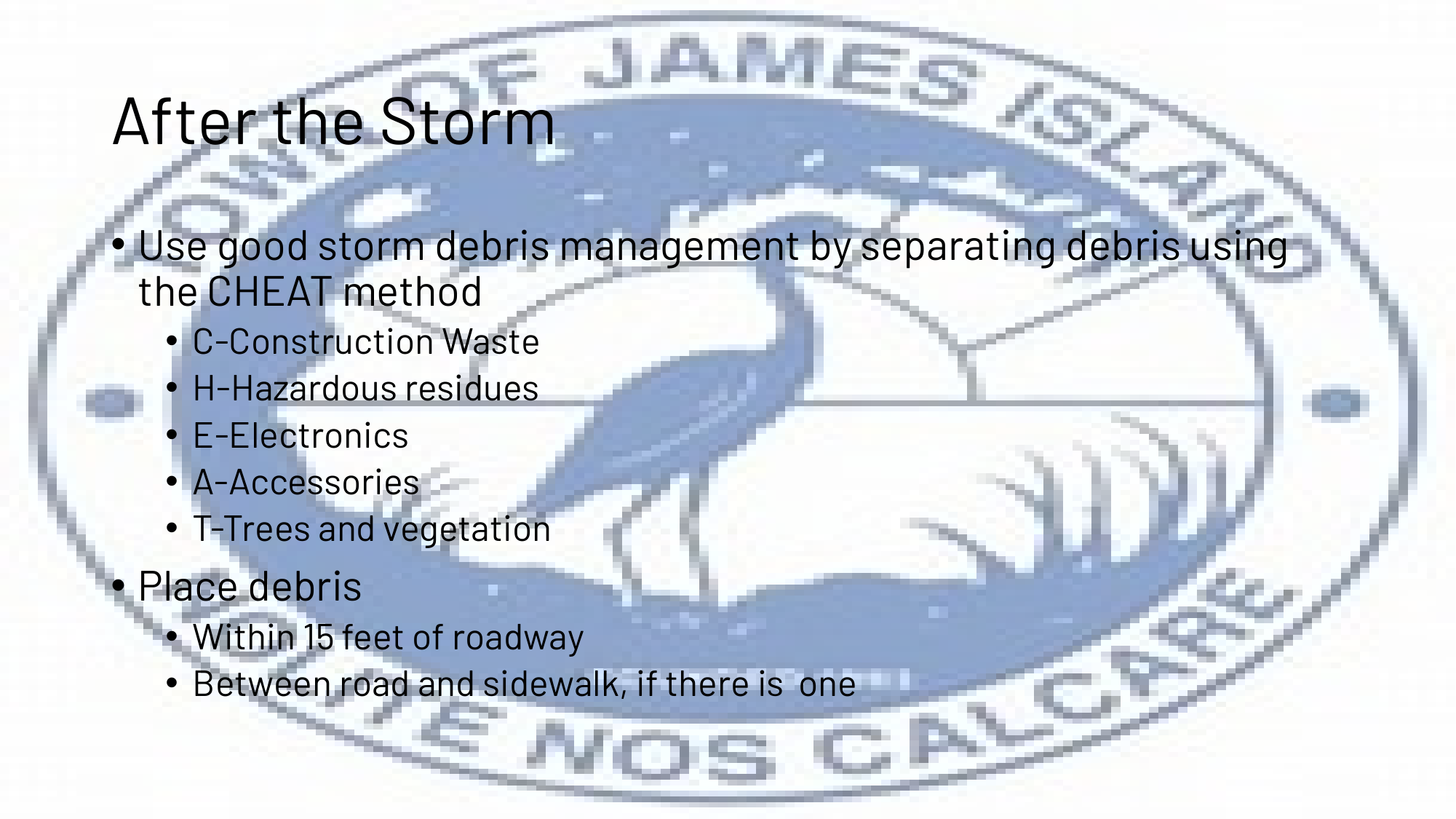

# After the Storm
Use good storm debris management by separating debris using the CHEAT method
C-Construction Waste
H-Hazardous residues
E-Electronics
A-Accessories
T-Trees and vegetation
Place debris
Within 15 feet of roadway
Between road and sidewalk, if there is  one